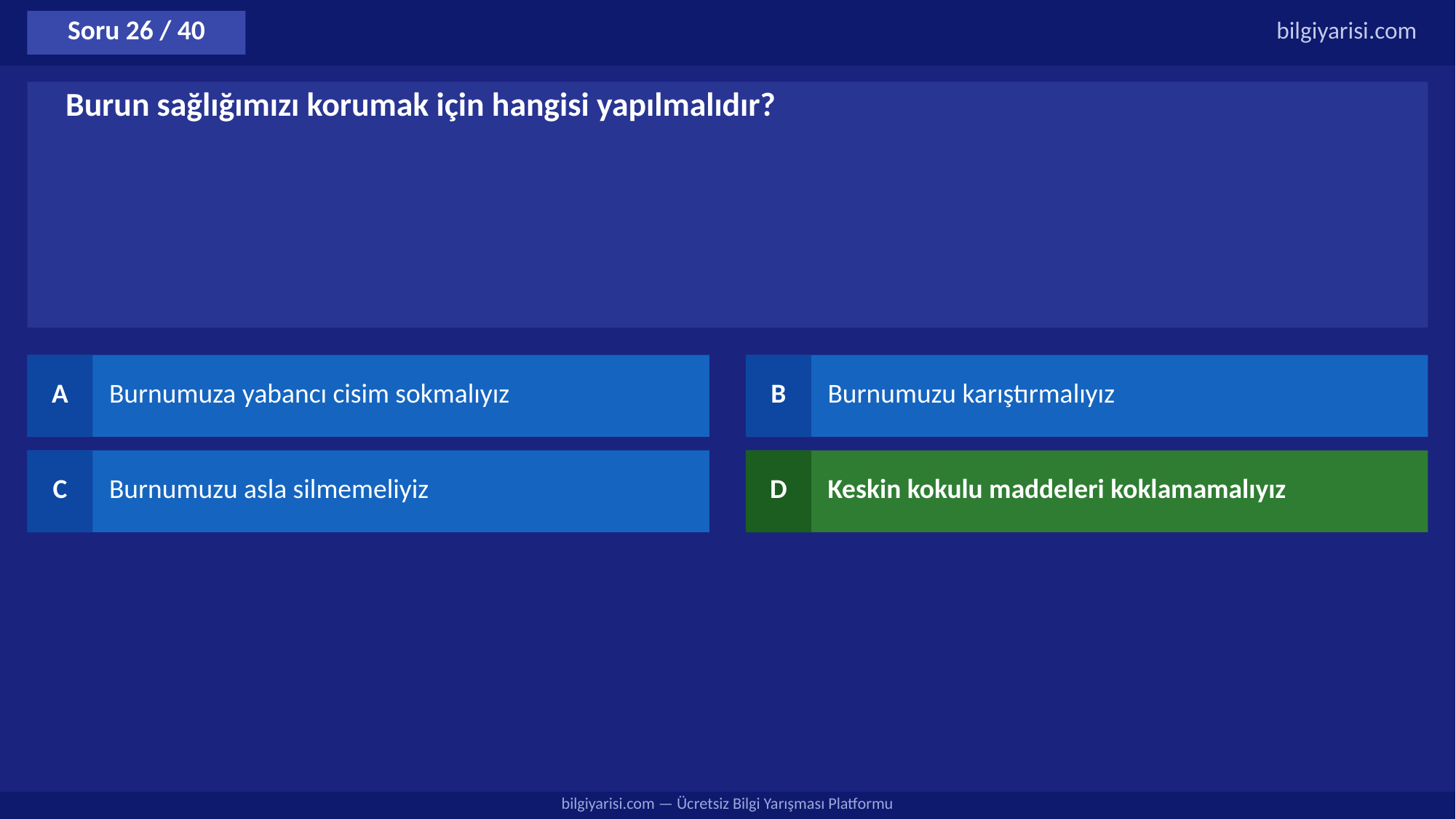

Soru 26 / 40
bilgiyarisi.com

Burun sağlığımızı korumak için hangisi yapılmalıdır?

A
Burnumuza yabancı cisim sokmalıyız

B
Burnumuzu karıştırmalıyız

C
Burnumuzu asla silmemeliyiz

D
Keskin kokulu maddeleri koklamamalıyız
bilgiyarisi.com — Ücretsiz Bilgi Yarışması Platformu